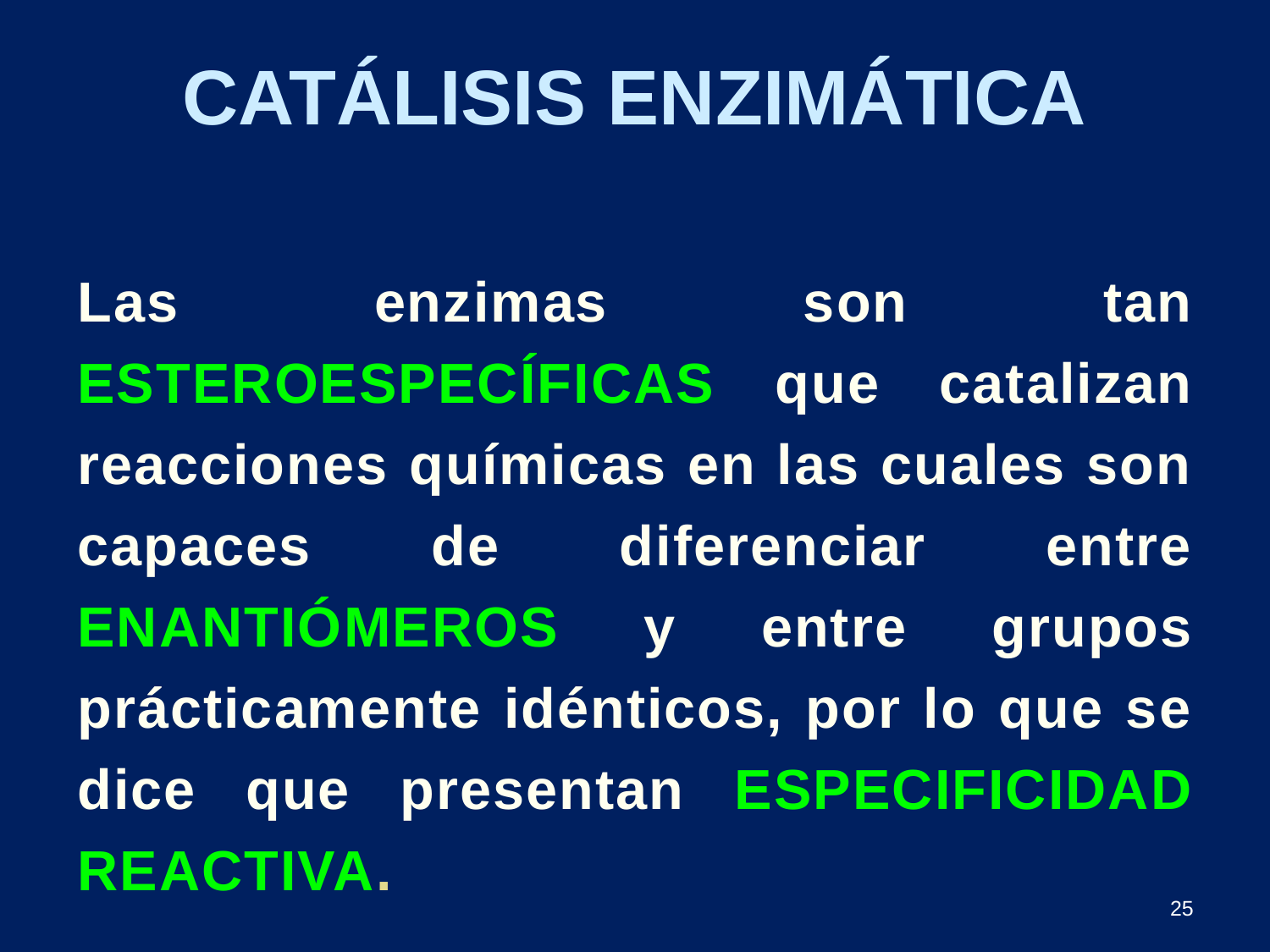

Catálisis Enzimática
Las enzimas son tan esteroespecíficas que catalizan reacciones químicas en las cuales son capaces de diferenciar entre enantiómeros y entre grupos prácticamente idénticos, por lo que se dice que presentan especificidad reactiva.
25